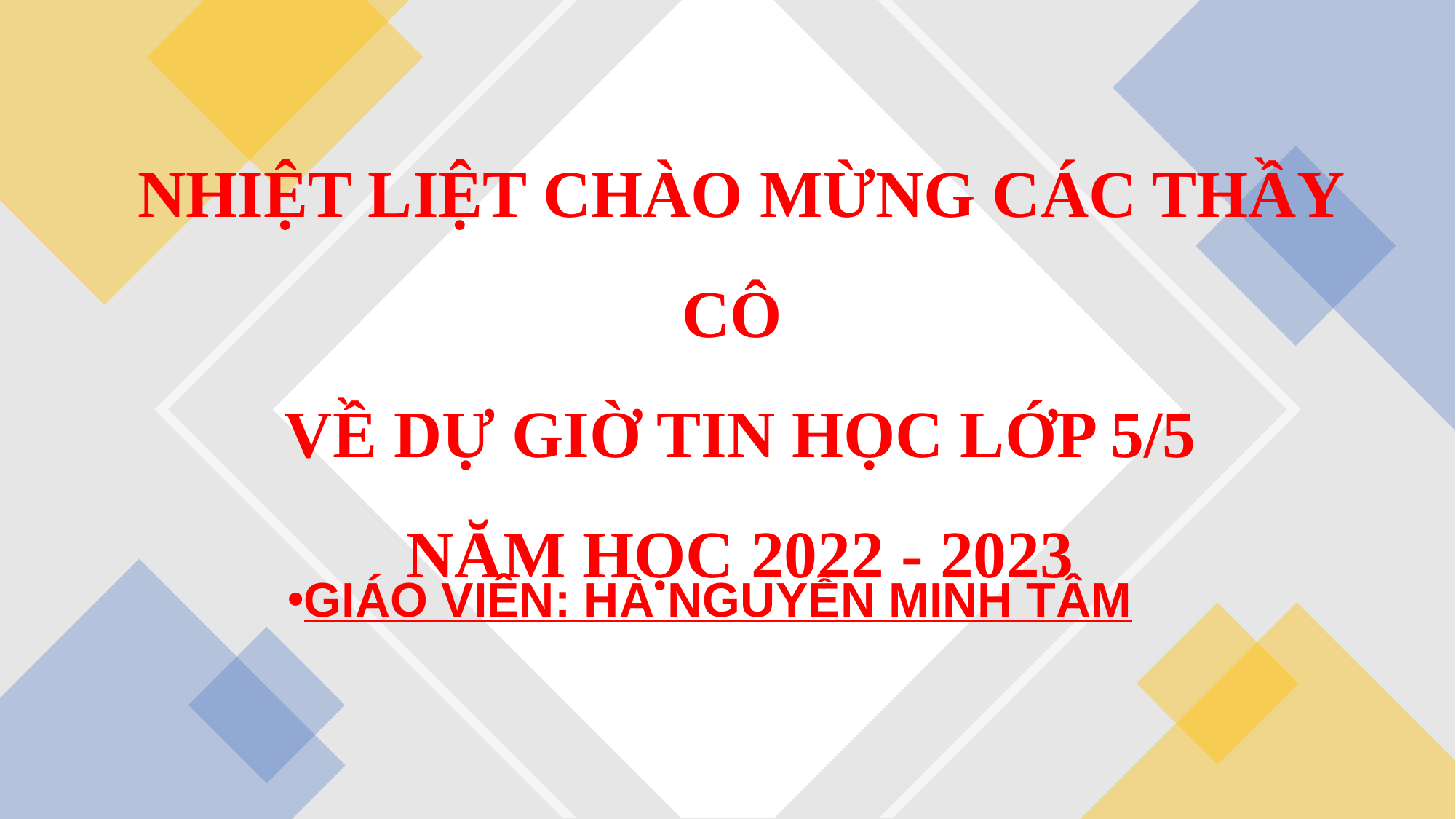

NHIỆT LIỆT CHÀO MỪNG CÁC THẦY CÔ
VỀ DỰ GIỜ TIN HỌC LỚP 5/5
NĂM HỌC 2022 - 2023

GIÁO VIÊN: HÀ NGUYỄN MINH TÂM